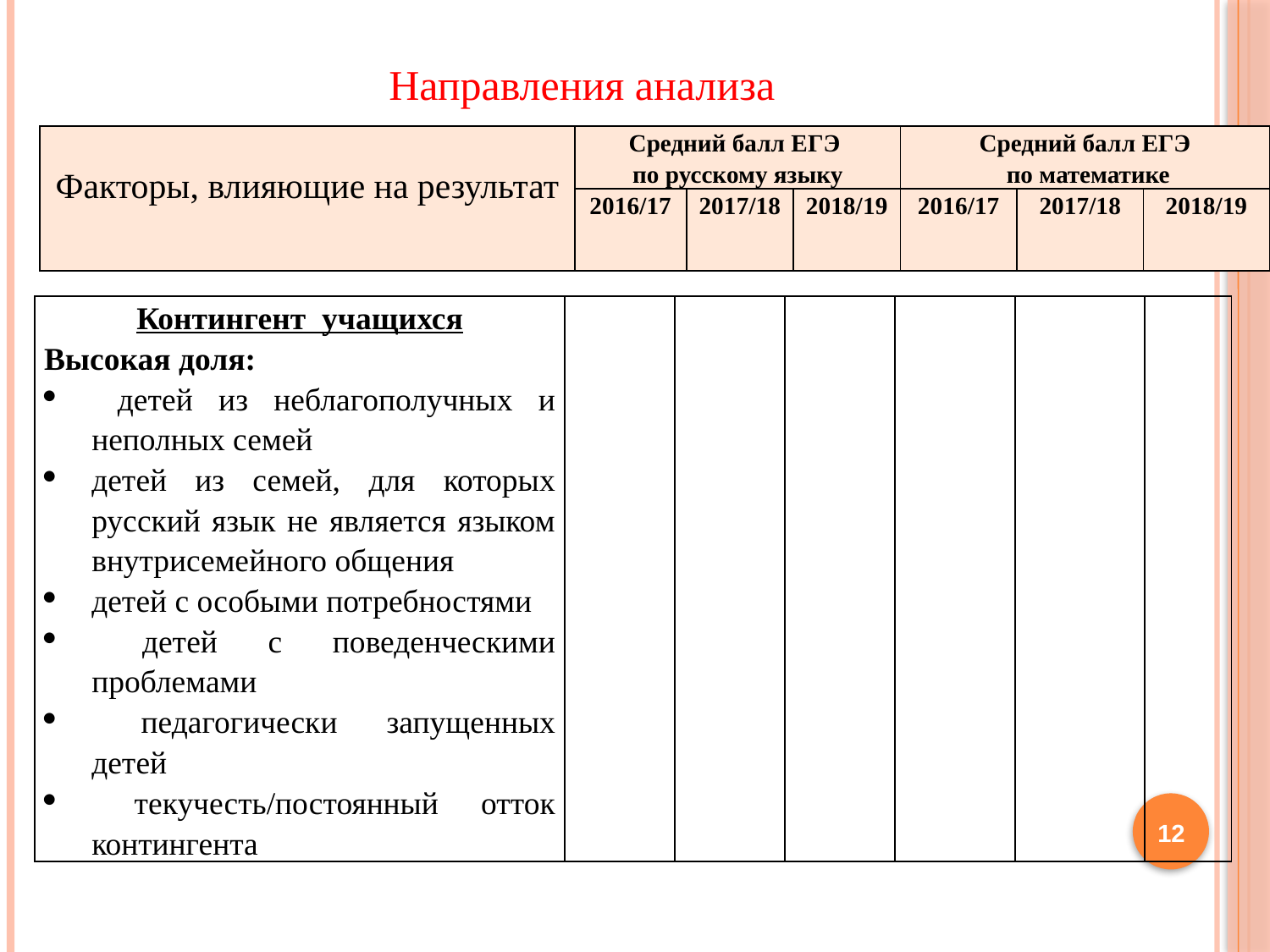

# Направления анализа
| Факторы, влияющие на результат | Средний балл ЕГЭ по русскому языку |  |  | Средний балл ЕГЭ по математике |  |  |
| --- | --- | --- | --- | --- | --- | --- |
|  | 2016/17 | 2017/18 | 2018/19 | 2016/17 | 2017/18 | 2018/19 |
| Контингент учащихся Высокая доля: детей из неблагополучных и неполных семей детей из семей, для которых русский язык не является языком внутрисемейного общения детей с особыми потребностями детей с поведенческими проблемами педагогически запущенных детей текучесть/постоянный отток контингента |  |  |  |  |  |  |
| --- | --- | --- | --- | --- | --- | --- |
12